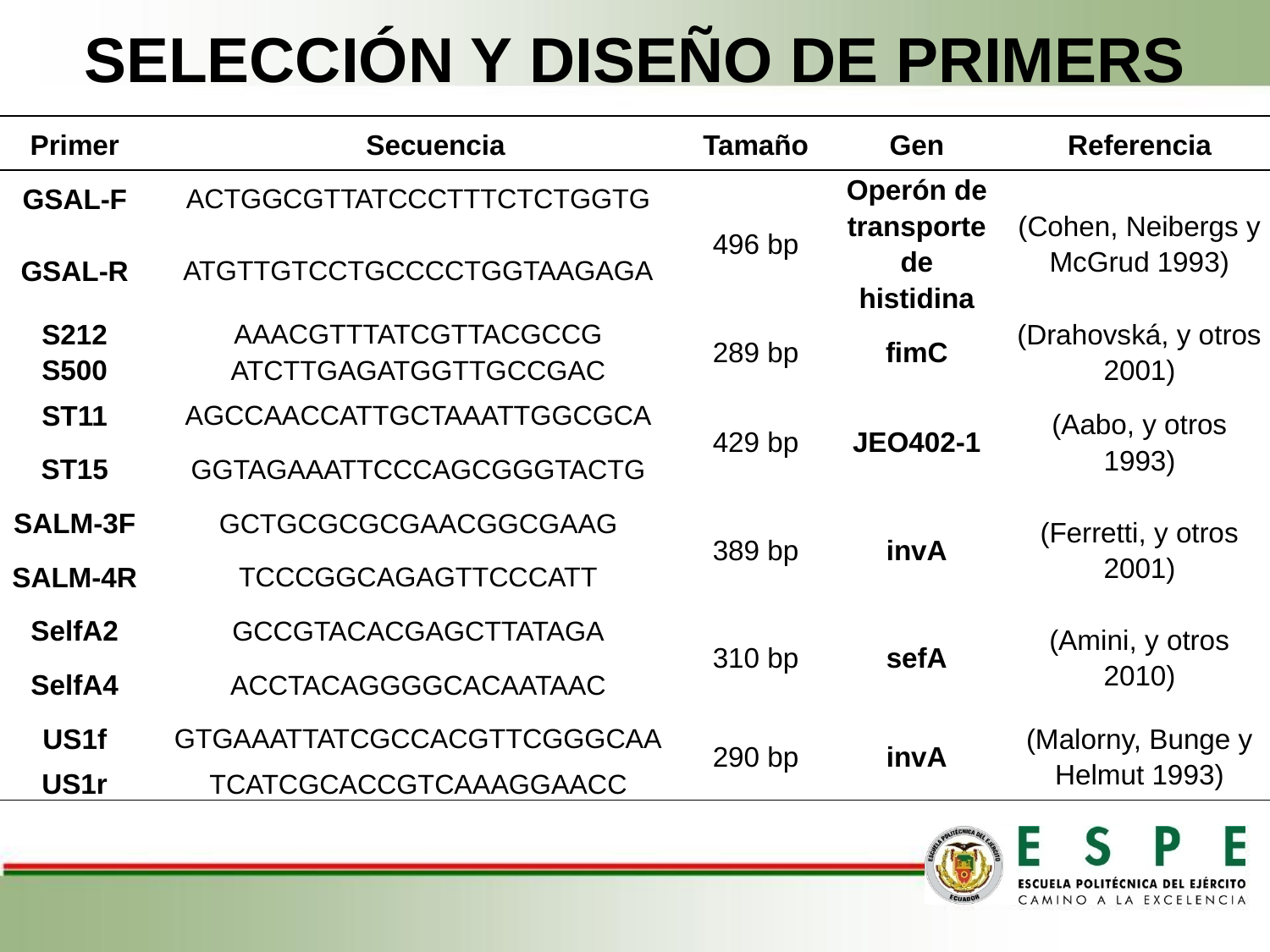

# SELECCIÓN Y DISEÑO DE PRIMERS
| Primer | Secuencia | Tamaño | Gen | Referencia |
| --- | --- | --- | --- | --- |
| GSAL-F | ACTGGCGTTATCCCTTTCTCTGGTG | 496 bp | Operón de transporte de histidina | (Cohen, Neibergs y McGrud 1993) |
| GSAL-R | ATGTTGTCCTGCCCCTGGTAAGAGA |  |  |  |
| S212 | AAACGTTTATCGTTACGCCG | 289 bp | fimC | (Drahovská, y otros 2001) |
| S500 | ATCTTGAGATGGTTGCCGAC |  |  |  |
| ST11 | AGCCAACCATTGCTAAATTGGCGCA | 429 bp | JEO402-1 | (Aabo, y otros 1993) |
| ST15 | GGTAGAAATTCCCAGCGGGTACTG |  |  |  |
| SALM-3F | GCTGCGCGCGAACGGCGAAG | 389 bp | invA | (Ferretti, y otros 2001) |
| SALM-4R | TCCCGGCAGAGTTCCCATT |  |  |  |
| SelfA2 | GCCGTACACGAGCTTATAGA | 310 bp | sefA | (Amini, y otros 2010) |
| SelfA4 | ACCTACAGGGGCACAATAAC |  |  |  |
| US1f | GTGAAATTATCGCCACGTTCGGGCAA | 290 bp | invA | (Malorny, Bunge y Helmut 1993) |
| US1r | TCATCGCACCGTCAAAGGAACC |  |  |  |